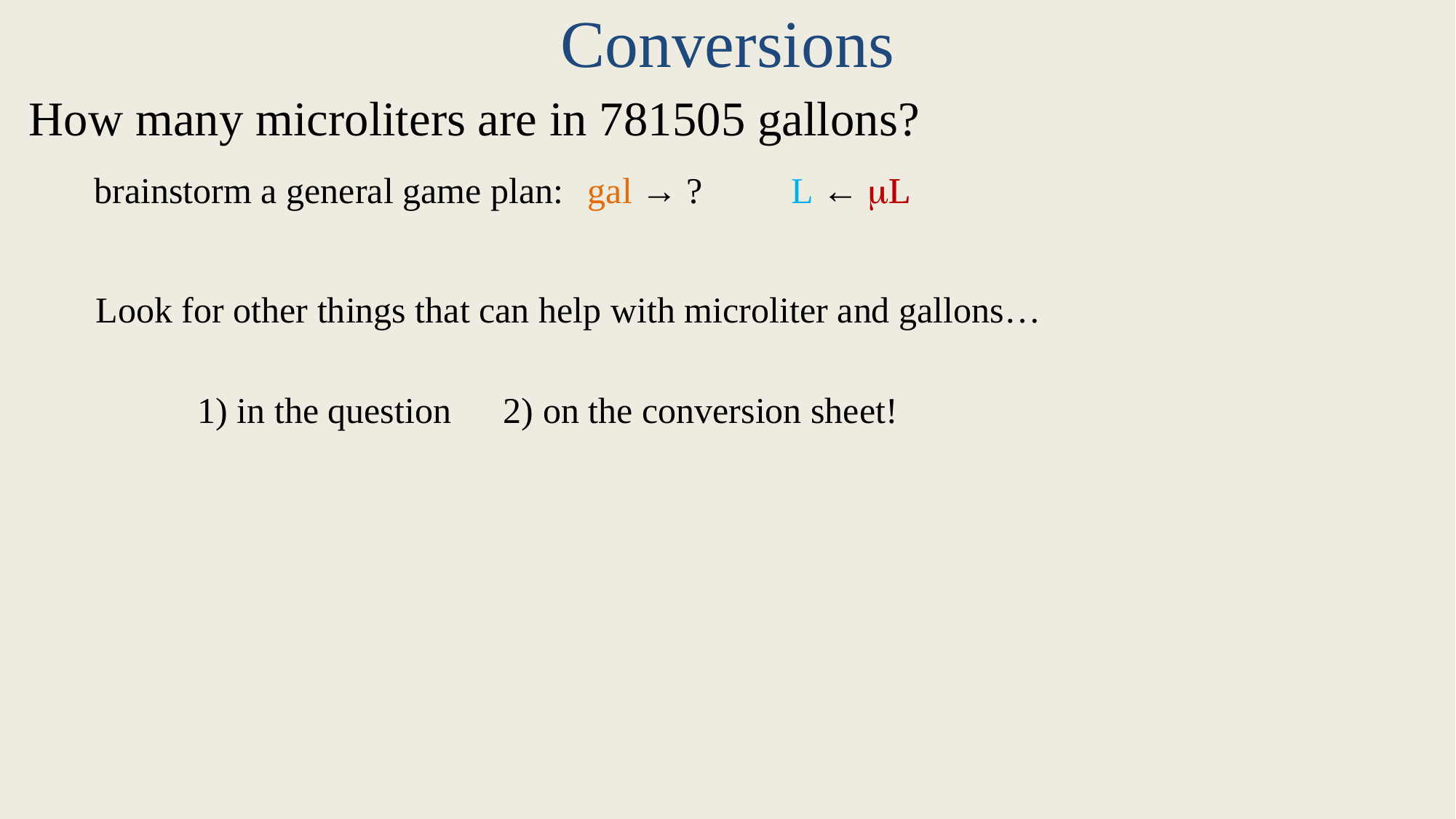

Conversions
How many microliters are in 781505 gallons?
brainstorm a general game plan:
gal → ?
L ← μL
μL
Look for other things that can help with microliter and gallons…
1) in the question
2) on the conversion sheet!